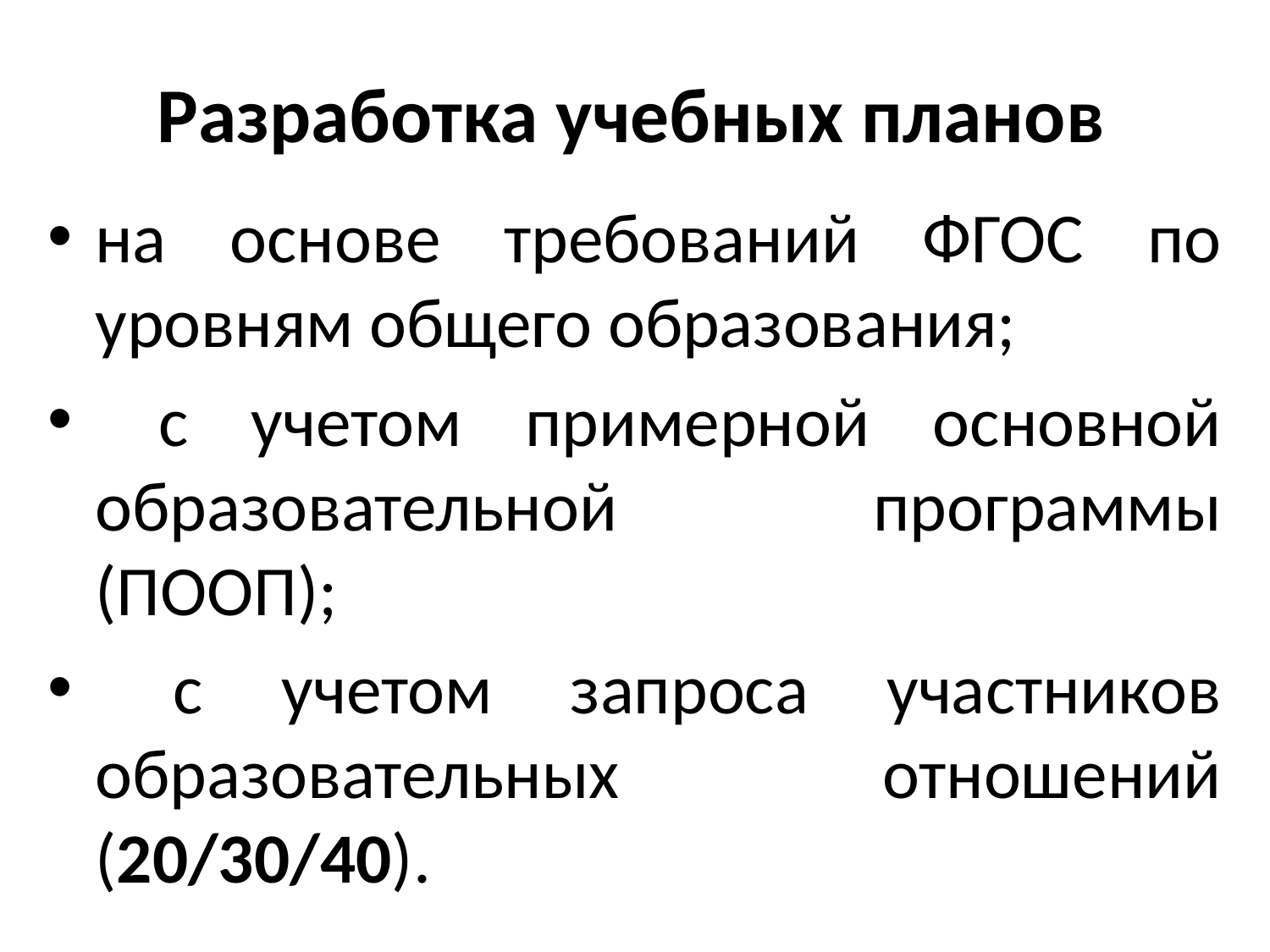

# Разработка учебных планов
на основе требований ФГОС по уровням общего образования;
 с учетом примерной основной образовательной программы (ПООП);
 с учетом запроса участников образовательных отношений (20/30/40).